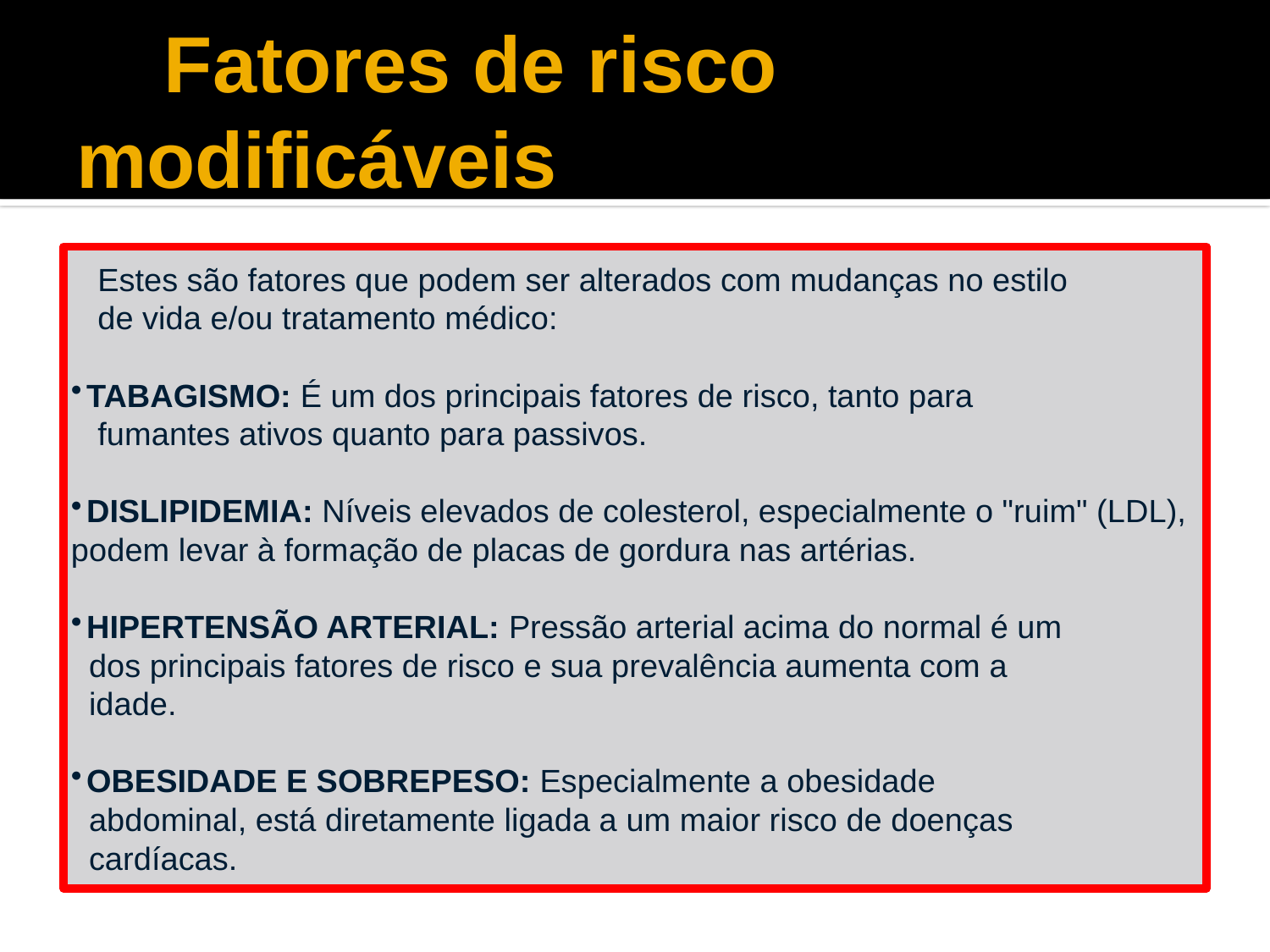

# Fatores de risco modificáveis
   Estes são fatores que podem ser alterados com mudanças no estilo
   de vida e/ou tratamento médico:

 TABAGISMO: É um dos principais fatores de risco, tanto para
   fumantes ativos quanto para passivos.

 DISLIPIDEMIA: Níveis elevados de colesterol, especialmente o "ruim" (LDL), podem levar à formação de placas de gordura nas artérias.

 HIPERTENSÃO ARTERIAL: Pressão arterial acima do normal é um
  dos principais fatores de risco e sua prevalência aumenta com a
  idade.

 OBESIDADE E SOBREPESO: Especialmente a obesidade
  abdominal, está diretamente ligada a um maior risco de doenças
  cardíacas.